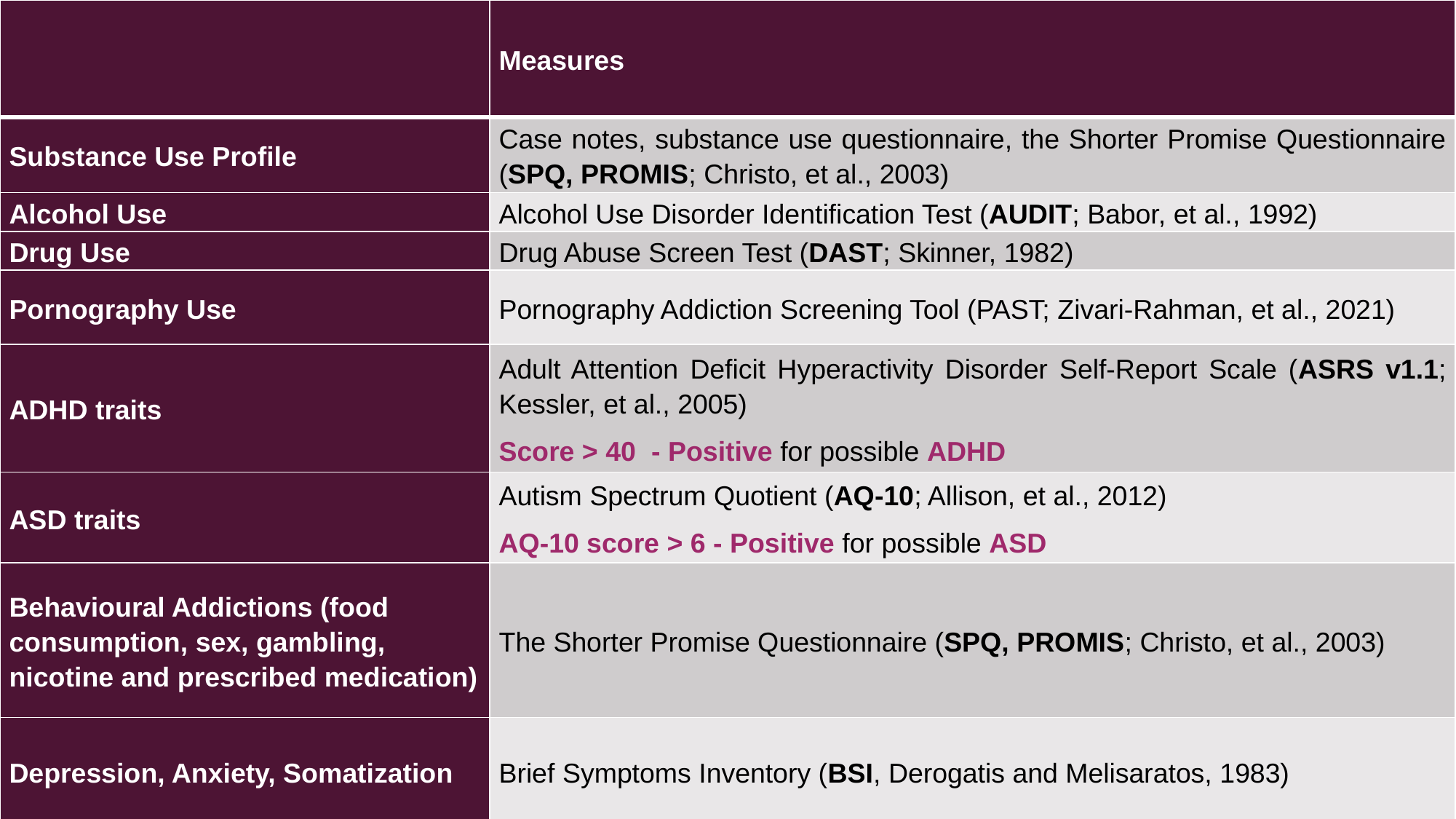

|  | Measures |
| --- | --- |
| Substance Use Profile | Case notes, substance use questionnaire, the Shorter Promise Questionnaire (SPQ, PROMIS; Christo, et al., 2003) |
| Alcohol Use | Alcohol Use Disorder Identification Test (AUDIT; Babor, et al., 1992) |
| Drug Use | Drug Abuse Screen Test (DAST; Skinner, 1982) |
| Pornography Use | Pornography Addiction Screening Tool (PAST; Zivari-Rahman, et al., 2021) |
| ADHD traits | Adult Attention Deficit Hyperactivity Disorder Self-Report Scale (ASRS v1.1; Kessler, et al., 2005) Score > 40 - Positive for possible ADHD |
| ASD traits | Autism Spectrum Quotient (AQ-10; Allison, et al., 2012) AQ-10 score > 6 - Positive for possible ASD |
| Behavioural Addictions (food consumption, sex, gambling, nicotine and prescribed medication) | The Shorter Promise Questionnaire (SPQ, PROMIS; Christo, et al., 2003) |
| Depression, Anxiety, Somatization | Brief Symptoms Inventory (BSI, Derogatis and Melisaratos, 1983) |